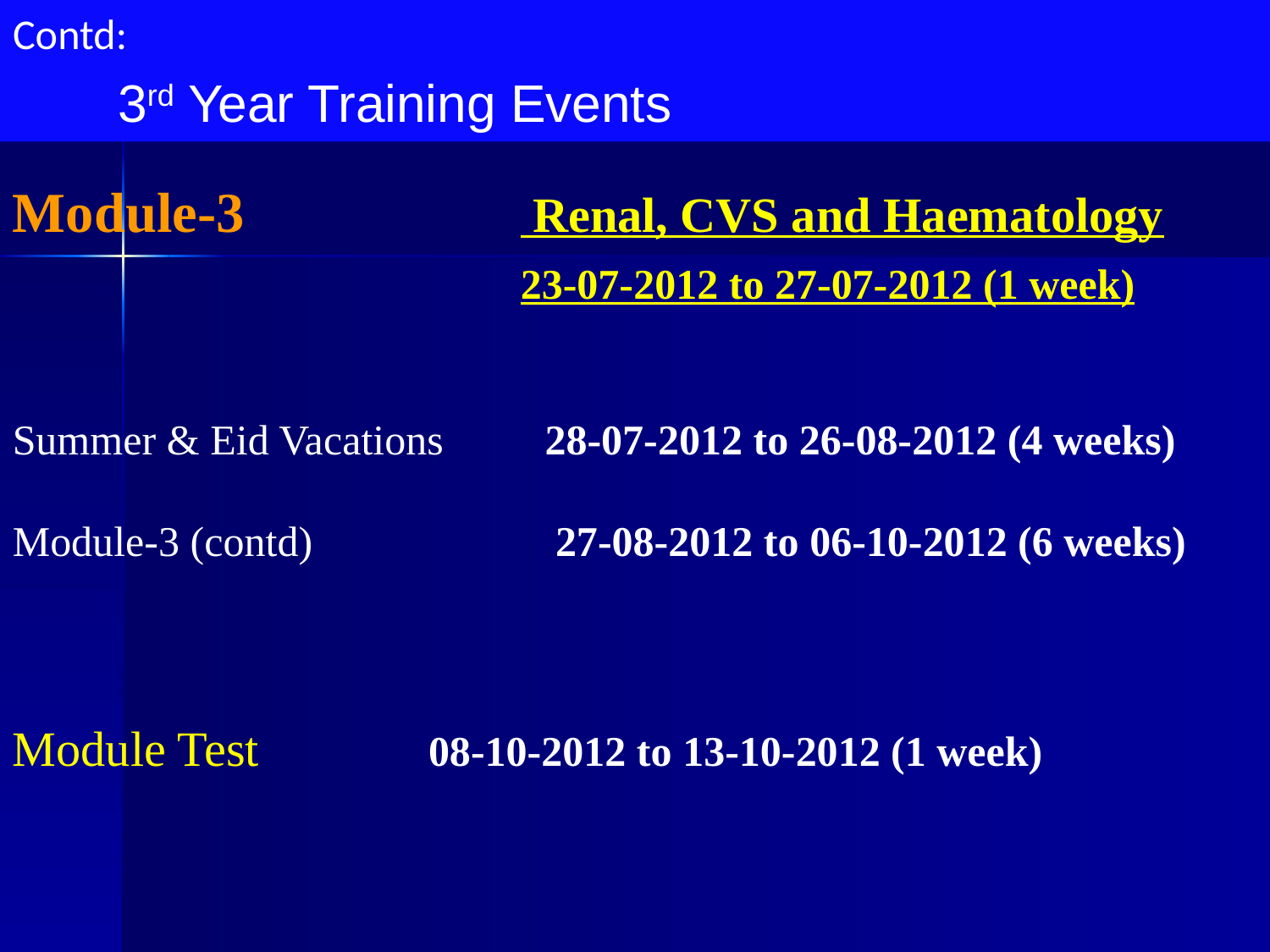

Contd:
		3rd Year Training Events
Module-3			 Renal, CVS and Haematology 				23-07-2012 to 27-07-2012 (1 week)

Summer & Eid Vacations 	28-07-2012 to 26-08-2012 (4 weeks)

Module-3 (contd)		 27-08-2012 to 06-10-2012 (6 weeks)

Module Test 		 08-10-2012 to 13-10-2012 (1 week)